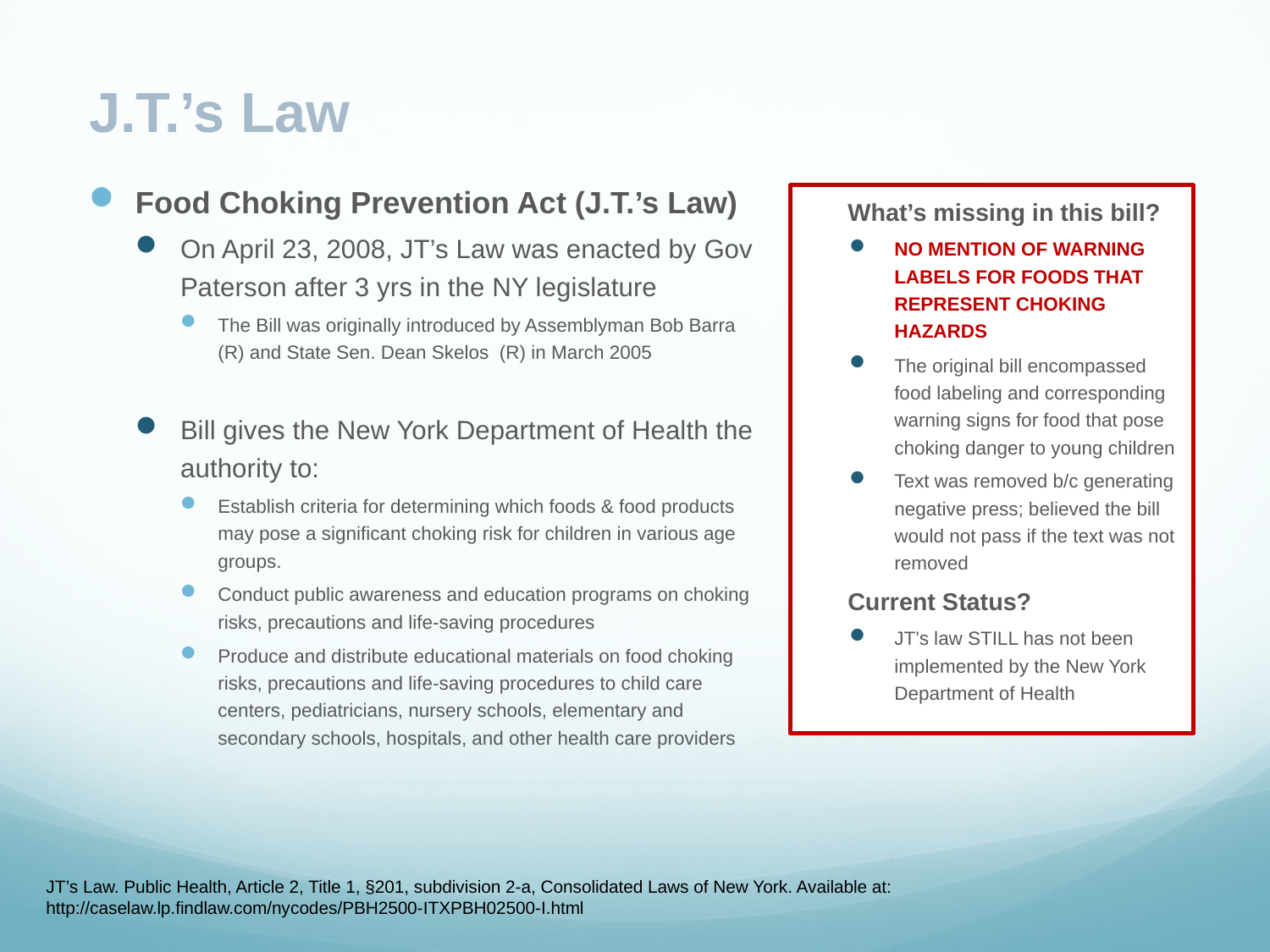

# J.T.’s Law
Food Choking Prevention Act (J.T.’s Law)
On April 23, 2008, JT’s Law was enacted by Gov Paterson after 3 yrs in the NY legislature
The Bill was originally introduced by Assemblyman Bob Barra (R) and State Sen. Dean Skelos  (R) in March 2005

Bill gives the New York Department of Health the authority to:
Establish criteria for determining which foods & food products may pose a significant choking risk for children in various age groups.
Conduct public awareness and education programs on choking risks, precautions and life-saving procedures
Produce and distribute educational materials on food choking risks, precautions and life-saving procedures to child care centers, pediatricians, nursery schools, elementary and secondary schools, hospitals, and other health care providers
What’s missing in this bill?
NO MENTION OF WARNING LABELS FOR FOODS THAT REPRESENT CHOKING HAZARDS
The original bill encompassed food labeling and corresponding warning signs for food that pose choking danger to young children
Text was removed b/c generating negative press; believed the bill would not pass if the text was not removed
Current Status?
JT’s law STILL has not been implemented by the New York Department of Health

JT’s Law. Public Health, Article 2, Title 1, §201, subdivision 2-a, Consolidated Laws of New York. Available at: http://caselaw.lp.findlaw.com/nycodes/PBH2500-ITXPBH02500-I.html